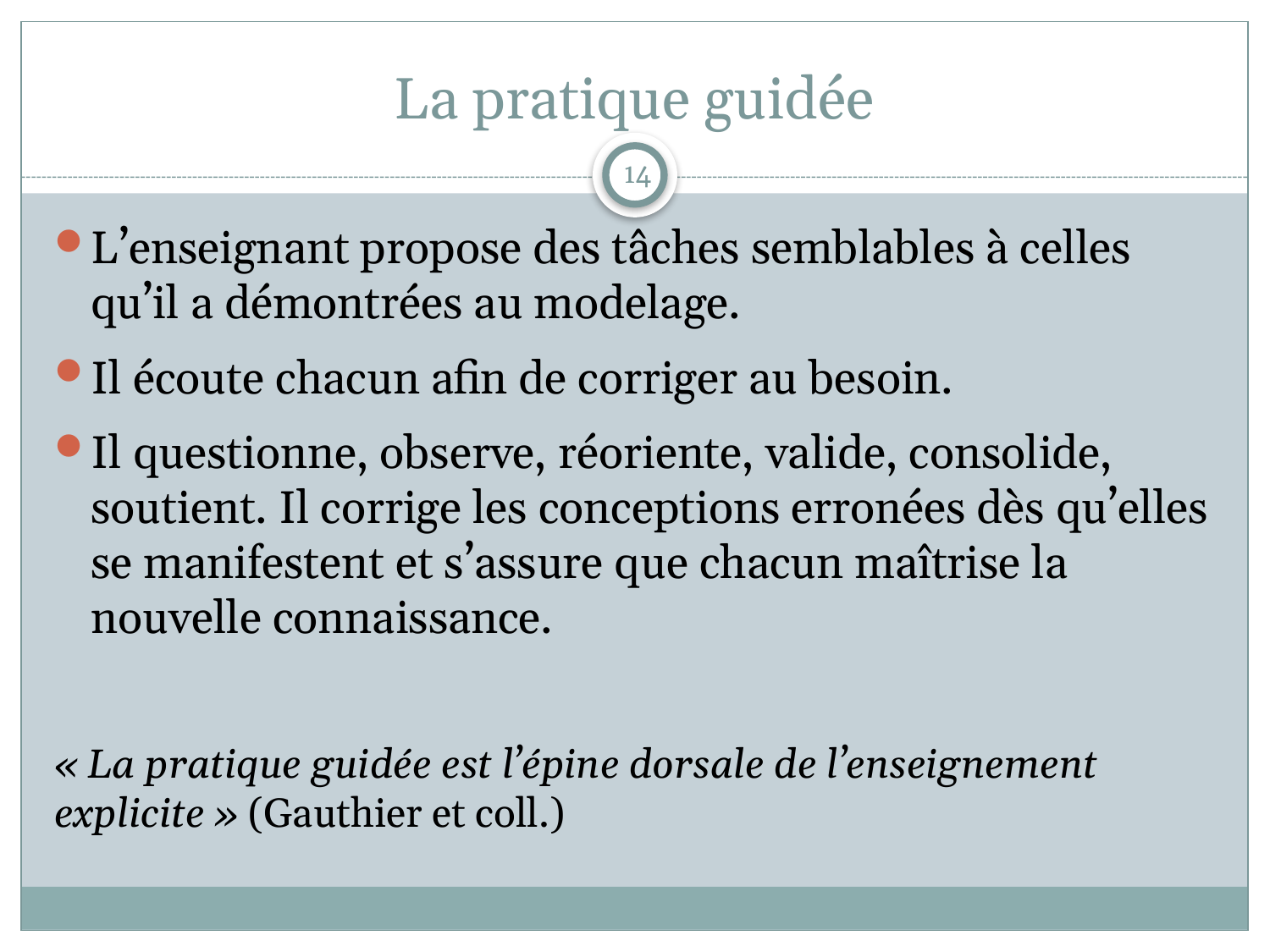

# La pratique guidée
14
L’enseignant propose des tâches semblables à celles qu’il a démontrées au modelage.
Il écoute chacun afin de corriger au besoin.
Il questionne, observe, réoriente, valide, consolide, soutient. Il corrige les conceptions erronées dès qu’elles se manifestent et s’assure que chacun maîtrise la nouvelle connaissance.

« La pratique guidée est l’épine dorsale de l’enseignement explicite » (Gauthier et coll.)